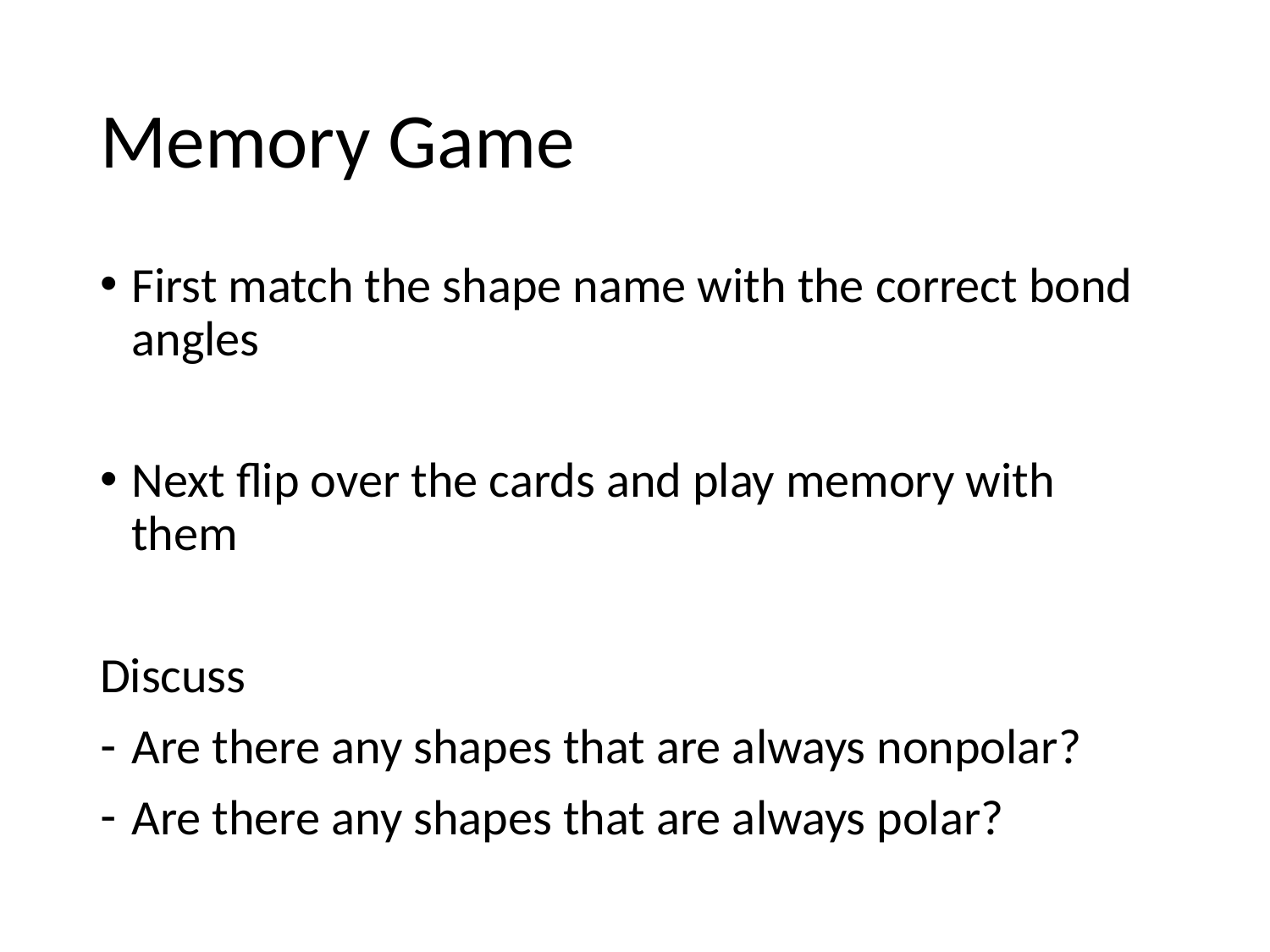

# Memory Game
First match the shape name with the correct bond angles

Next flip over the cards and play memory with them

Discuss
Are there any shapes that are always nonpolar?
Are there any shapes that are always polar?